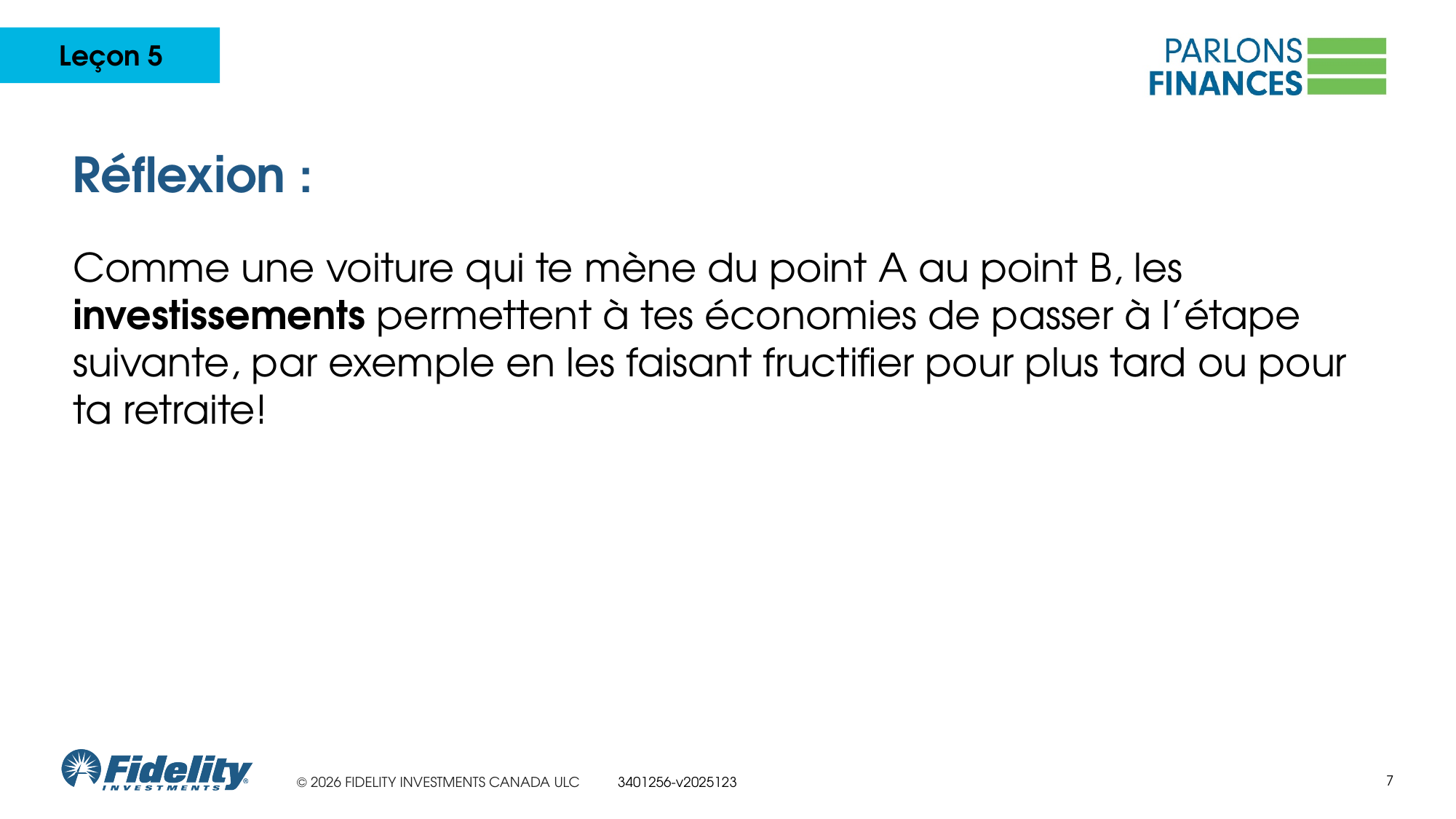

# Réflexion :
Comme une voiture qui te mène du point A au point B, les investissements permettent à tes économies de passer à l’étape suivante, par exemple en les faisant fructifier pour plus tard ou pour ta retraite!

7